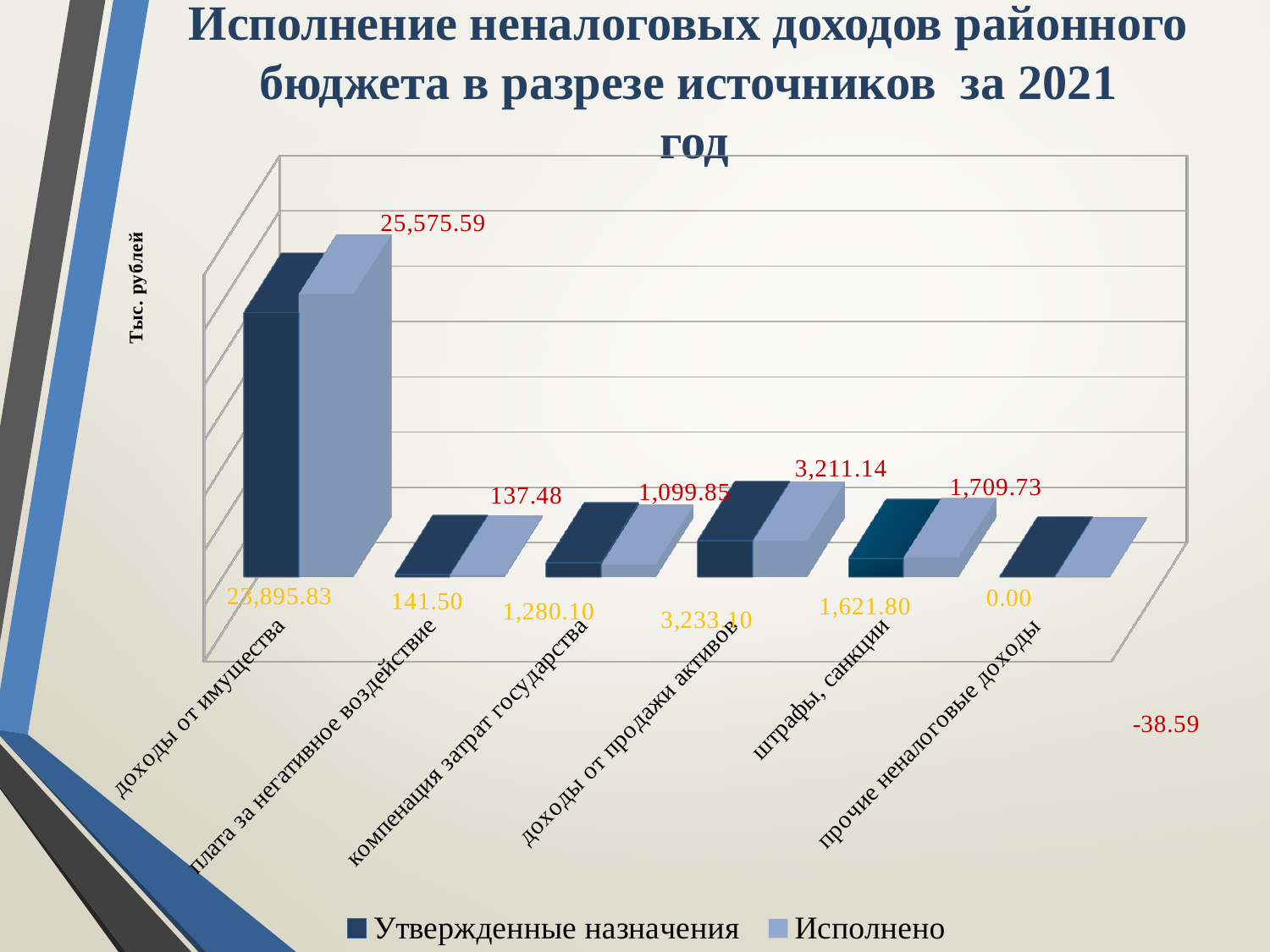

# Исполнение неналоговых доходов районного бюджета в разрезе источников  за 2021 год

[unsupported chart]